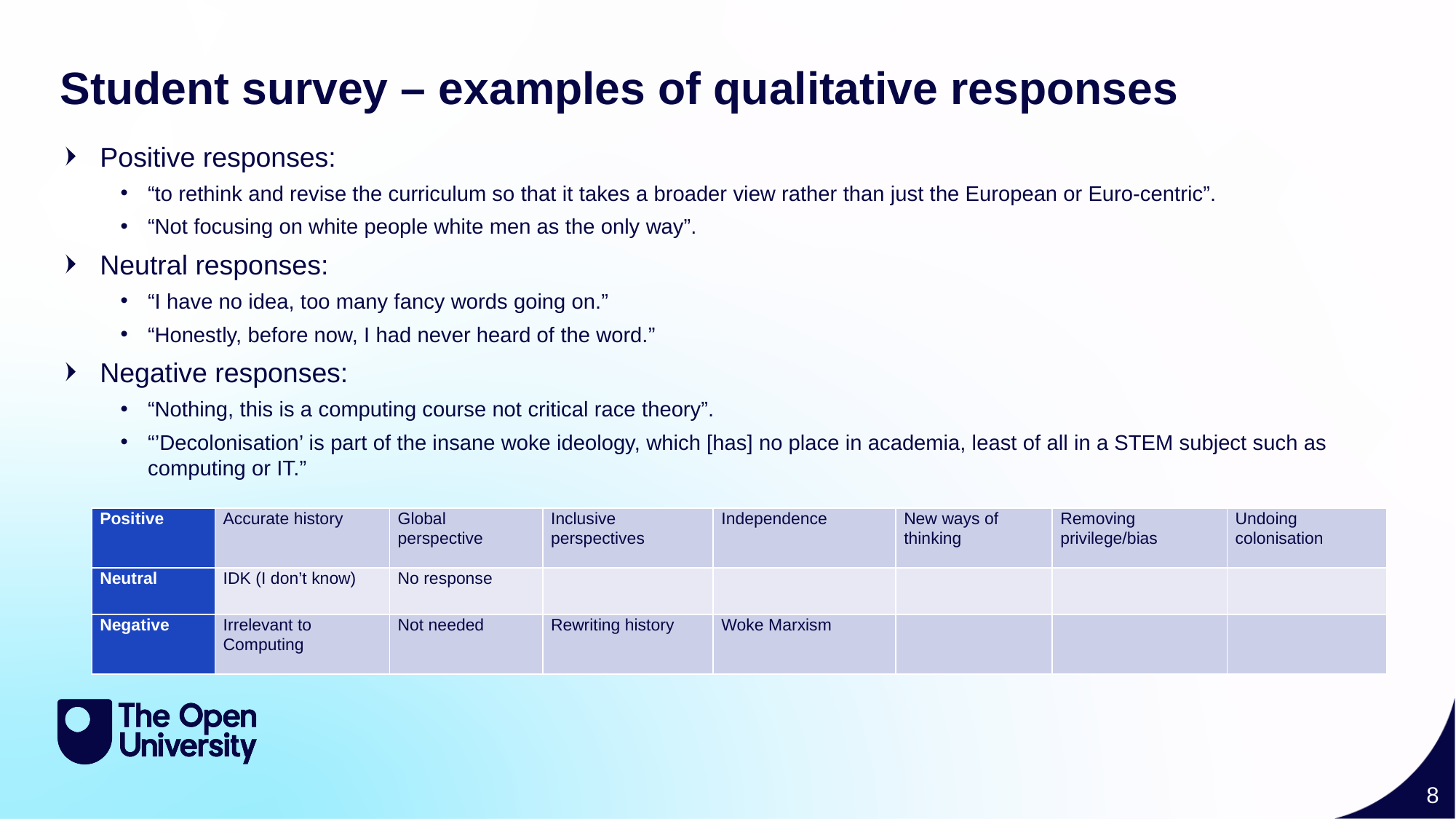

Student survey – examples of qualitative responses

Positive responses:
“to rethink and revise the curriculum so that it takes a broader view rather than just the European or Euro-centric”.
“Not focusing on white people white men as the only way”.
Neutral responses:
“I have no idea, too many fancy words going on.”
“Honestly, before now, I had never heard of the word.”
Negative responses:
“Nothing, this is a computing course not critical race theory”.
“’Decolonisation’ is part of the insane woke ideology, which [has] no place in academia, least of all in a STEM subject such as computing or IT.”
| Positive | Accurate history | Global perspective | Inclusive perspectives | Independence | New ways of thinking | Removing privilege/bias | Undoing colonisation |
| --- | --- | --- | --- | --- | --- | --- | --- |
| Neutral | IDK (I don’t know) | No response |  |  |  |  |  |
| Negative | Irrelevant to Computing | Not needed | Rewriting history | Woke Marxism |  |  |  |